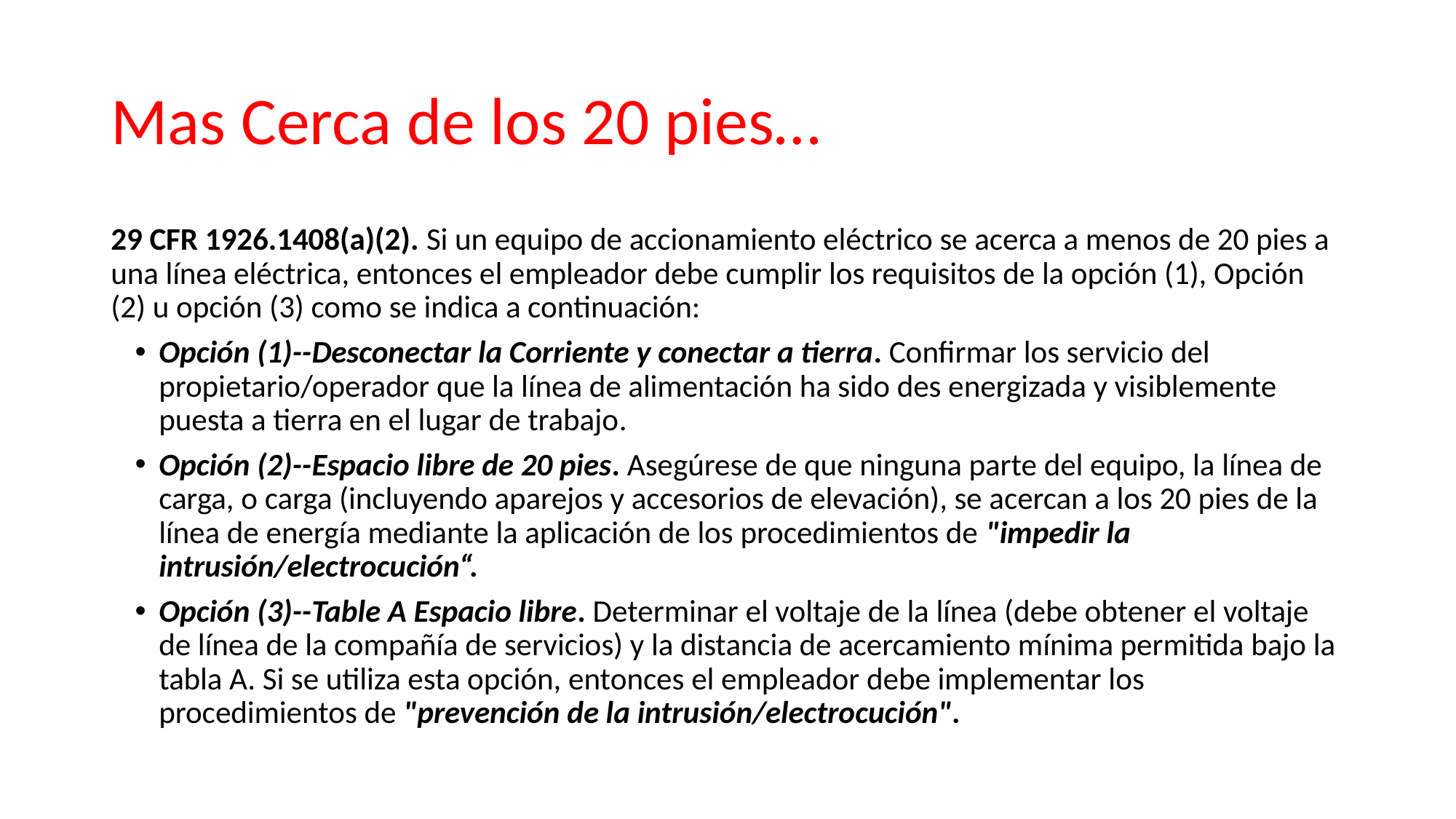

# Mas Cerca de los 20 pies…
29 CFR 1926.1408(a)(2). Si un equipo de accionamiento eléctrico se acerca a menos de 20 pies a una línea eléctrica, entonces el empleador debe cumplir los requisitos de la opción (1), Opción (2) u opción (3) como se indica a continuación:
Opción (1)--Desconectar la Corriente y conectar a tierra. Confirmar los servicio del propietario/operador que la línea de alimentación ha sido des energizada y visiblemente puesta a tierra en el lugar de trabajo.
Opción (2)--Espacio libre de 20 pies. Asegúrese de que ninguna parte del equipo, la línea de carga, o carga (incluyendo aparejos y accesorios de elevación), se acercan a los 20 pies de la línea de energía mediante la aplicación de los procedimientos de "impedir la intrusión/electrocución“.
Opción (3)--Table A Espacio libre. Determinar el voltaje de la línea (debe obtener el voltaje de línea de la compañía de servicios) y la distancia de acercamiento mínima permitida bajo la tabla A. Si se utiliza esta opción, entonces el empleador debe implementar los procedimientos de "prevención de la intrusión/electrocución".